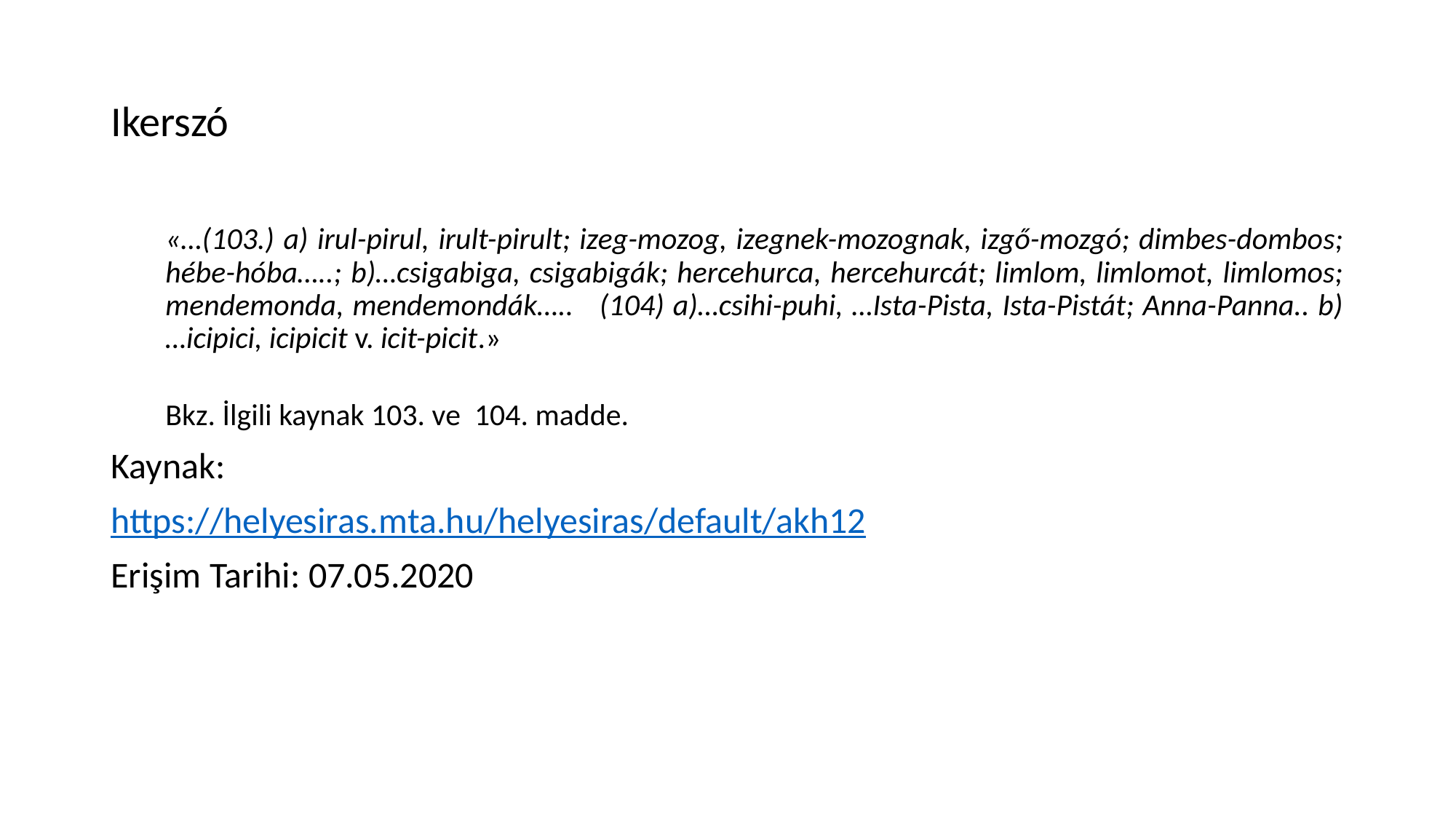

# Ikerszó
«…(103.) a) irul-pirul, irult-pirult; izeg-mozog, izegnek-mozognak, izgő-mozgó; dimbes-dombos; hébe-hóba…..; b)…csigabiga, csigabigák; hercehurca, hercehurcát; limlom, limlomot, limlomos; mendemonda, mendemondák…..   (104) a)…csihi-puhi, …Ista-Pista, Ista-Pistát; Anna-Panna.. b)…icipici, icipicit v. icit-picit.»

Bkz. İlgili kaynak 103. ve  104. madde.
Kaynak:
https://helyesiras.mta.hu/helyesiras/default/akh12
Erişim Tarihi: 07.05.2020